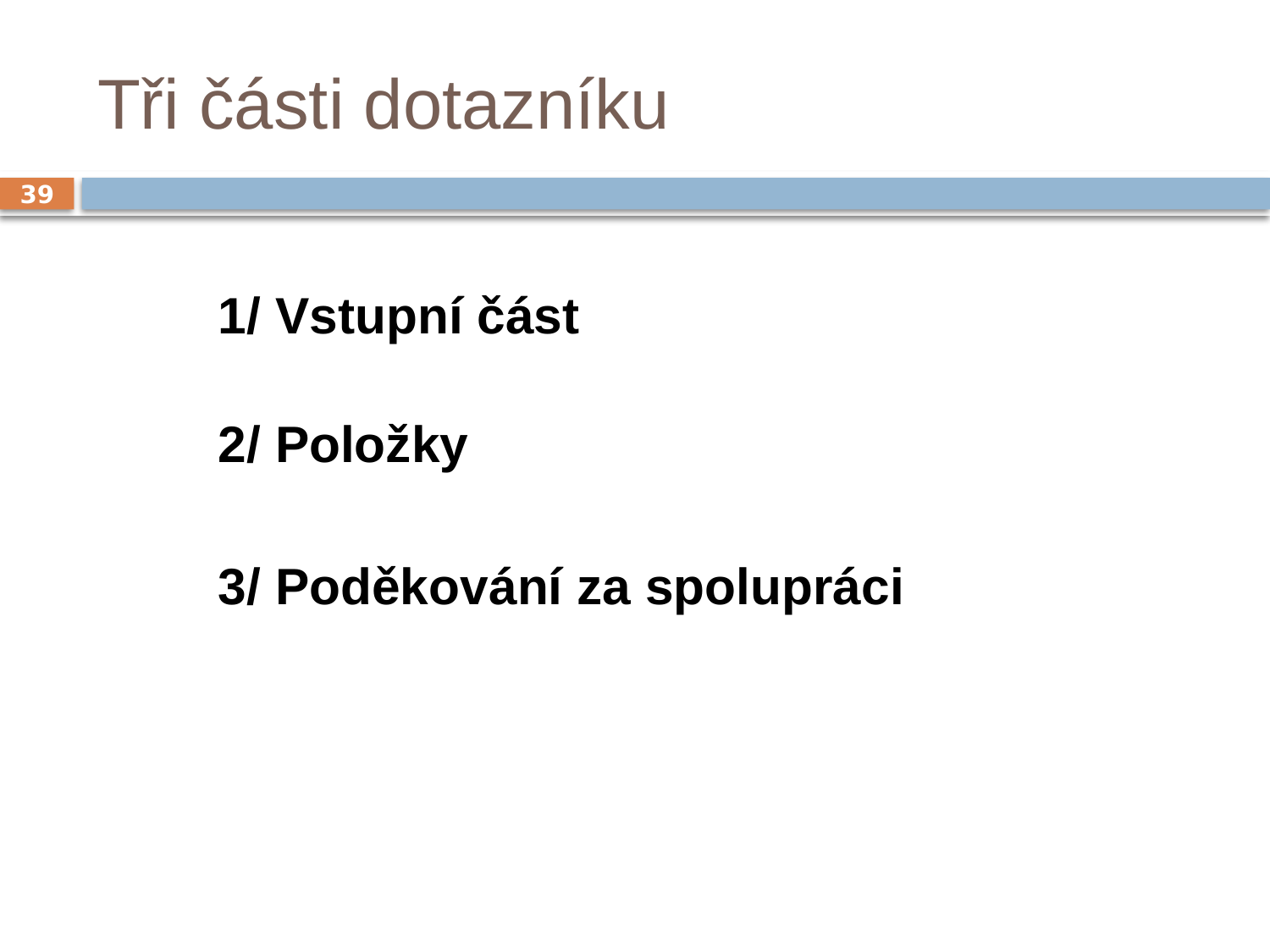

# Tři části dotazníku
39
1/ Vstupní část

2/ Položky

3/ Poděkování za spolupráci